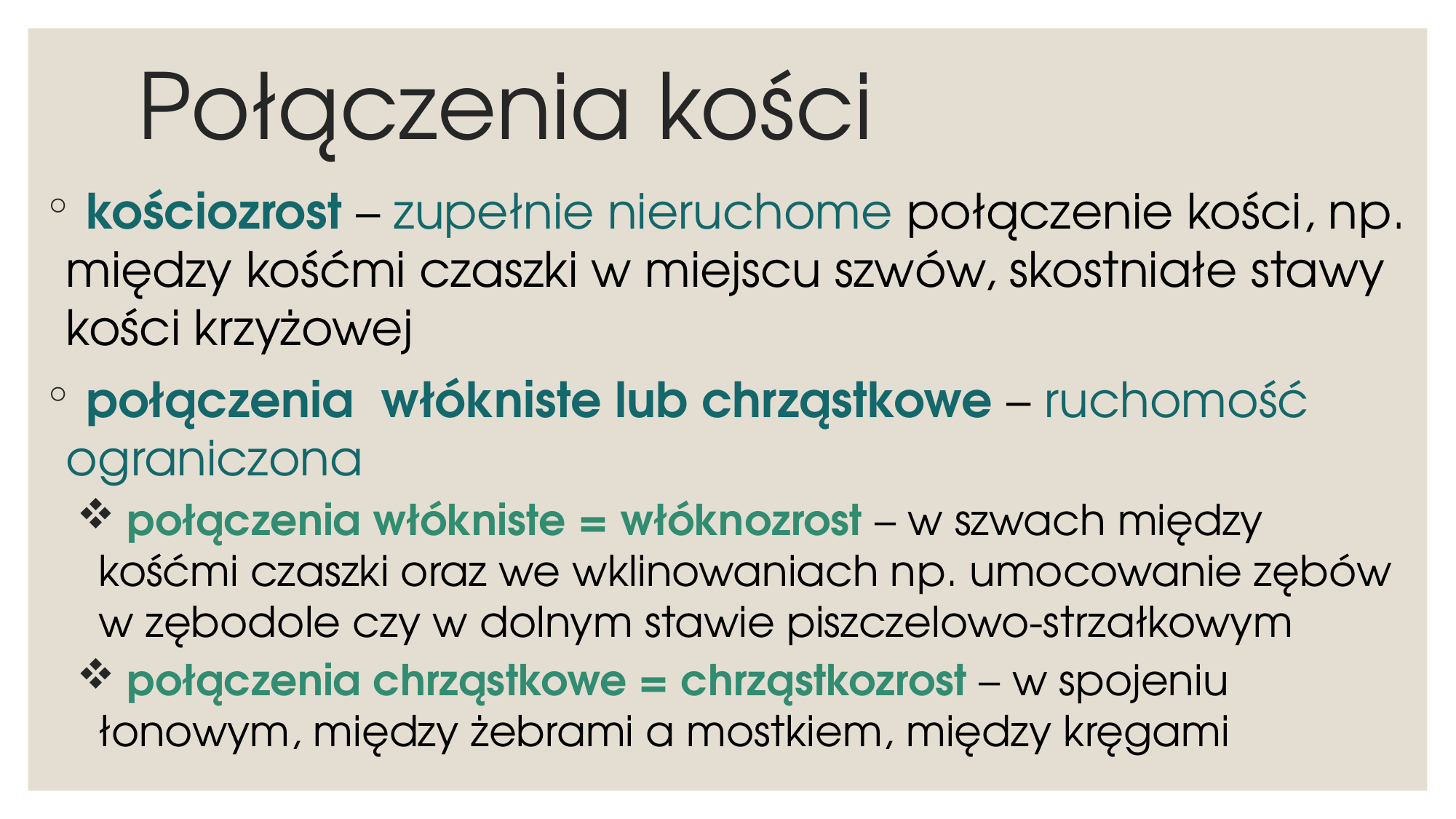

# Połączenia kości
 kościozrost – zupełnie nieruchome połączenie kości, np. między kośćmi czaszki w miejscu szwów, skostniałe stawy kości krzyżowej
 połączenia  włókniste lub chrząstkowe – ruchomość ograniczona
 połączenia włókniste = włóknozrost – w szwach między kośćmi czaszki oraz we wklinowaniach np. umocowanie zębów w zębodole czy w dolnym stawie piszczelowo-strzałkowym
 połączenia chrząstkowe = chrząstkozrost – w spojeniu łonowym, między żebrami a mostkiem, między kręgami